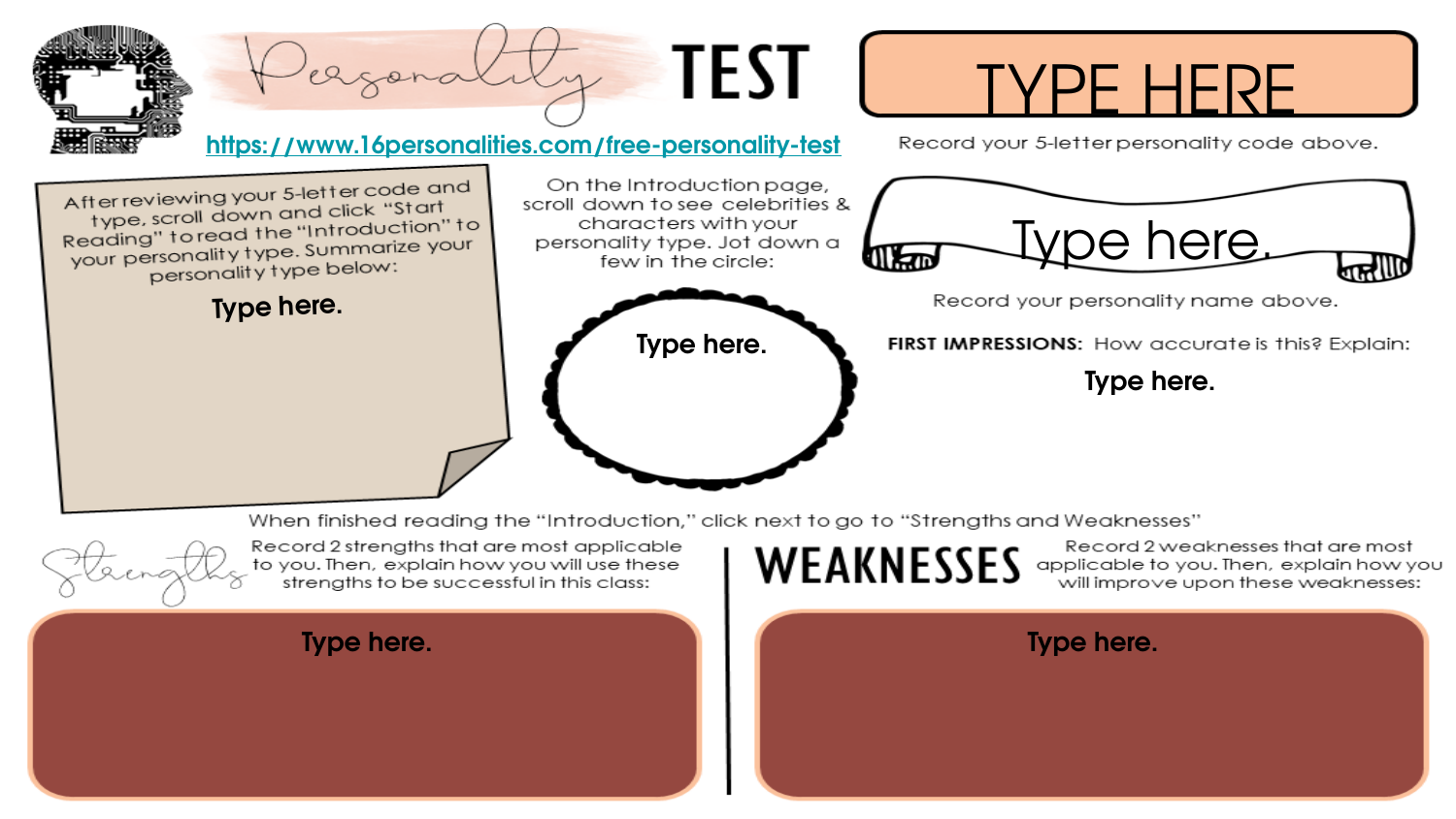

TYPE HERE
https://www.16personalities.com/free-personality-test
Type here.
Type here.
Type here.
Type here.
Type here.
Type here.